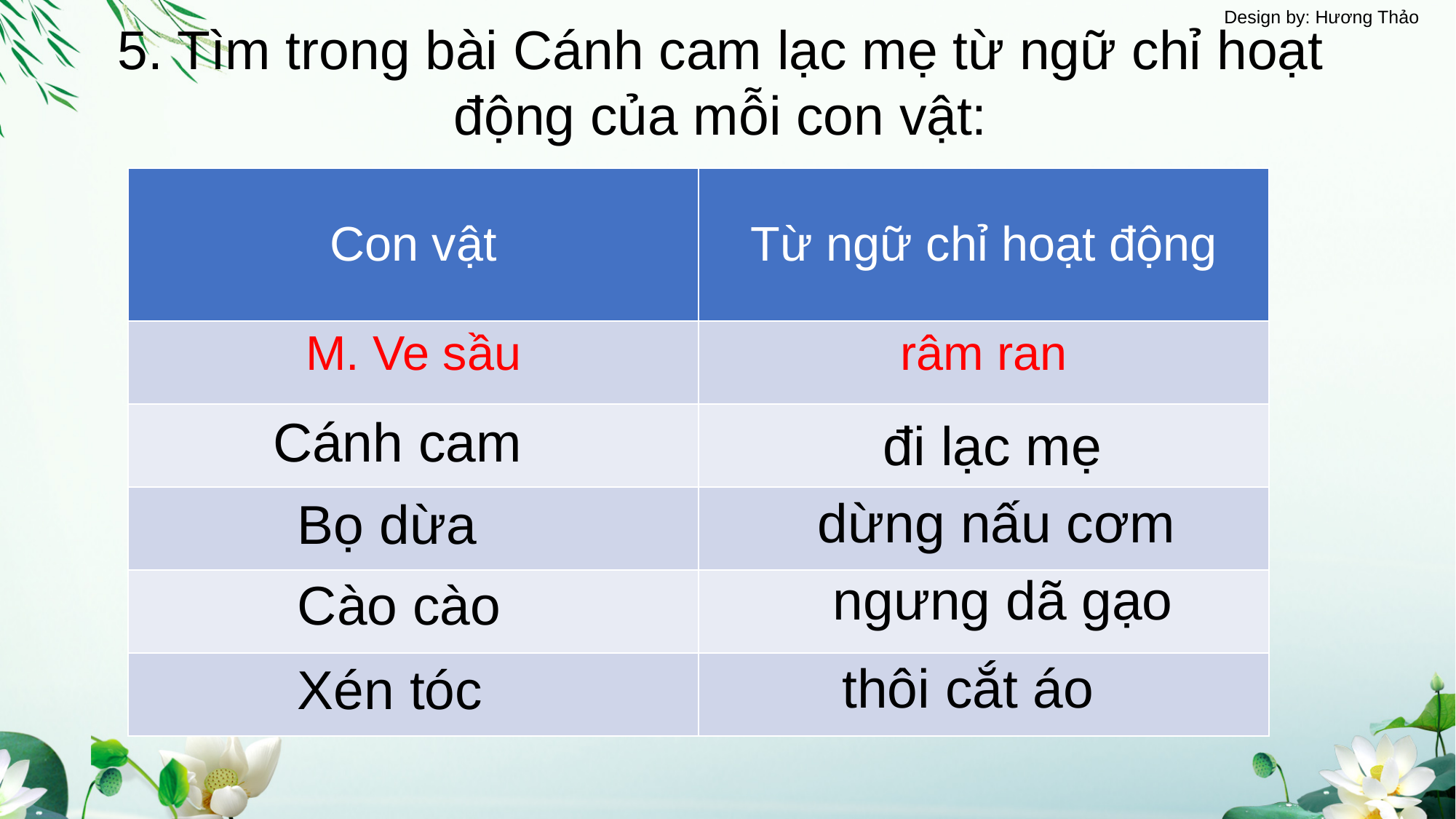

5. Tìm trong bài Cánh cam lạc mẹ từ ngữ chỉ hoạt động của mỗi con vật:
| Con vật | Từ ngữ chỉ hoạt động |
| --- | --- |
| M. Ve sầu | râm ran |
|  |  |
|  |  |
|  |  |
|  |  |
Cánh cam
đi lạc mẹ
dừng nấu cơm
Bọ dừa
ngưng dã gạo
Cào cào
thôi cắt áo
Xén tóc